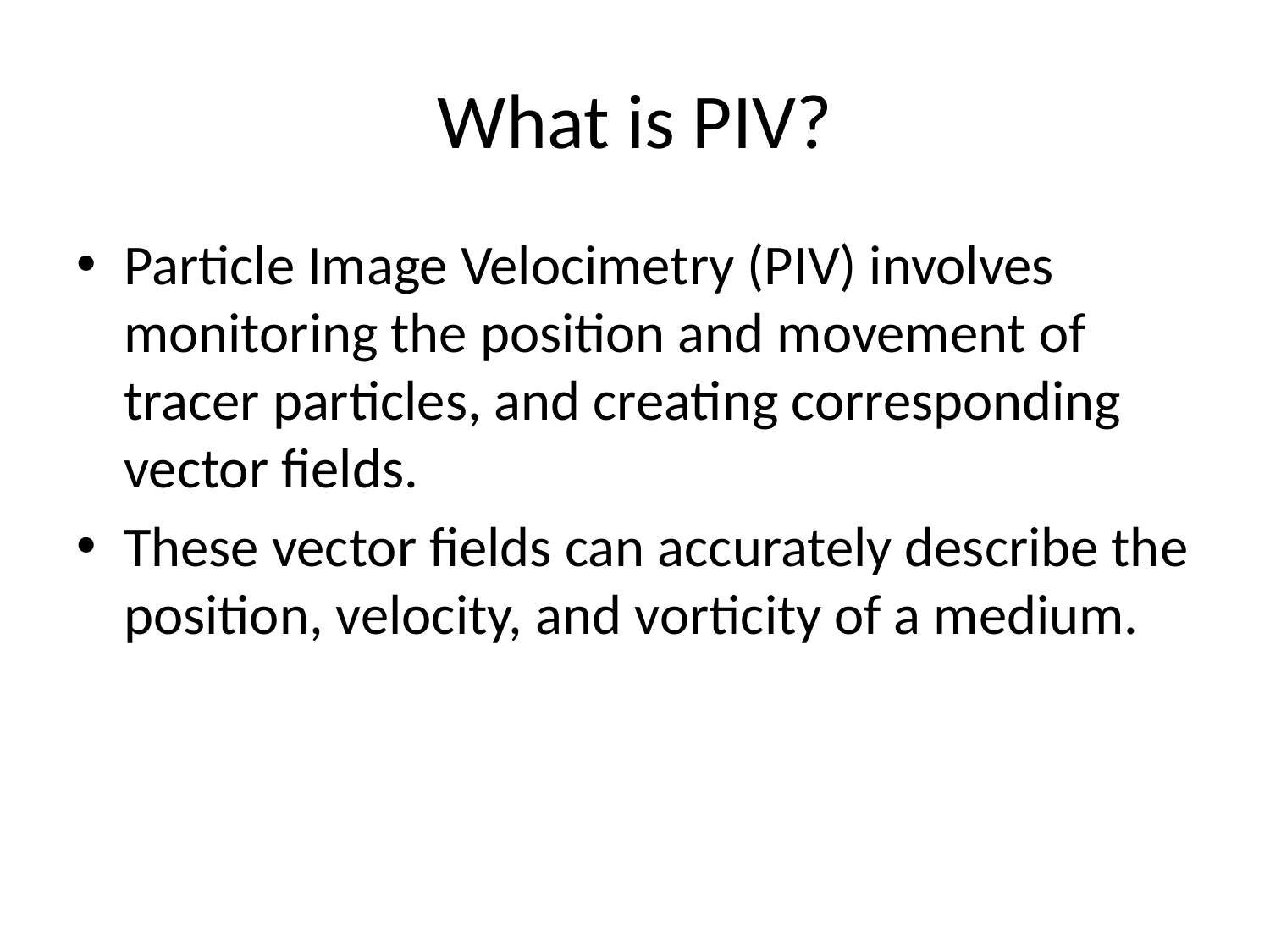

# What is PIV?
Particle Image Velocimetry (PIV) involves monitoring the position and movement of tracer particles, and creating corresponding vector fields.
These vector fields can accurately describe the position, velocity, and vorticity of a medium.